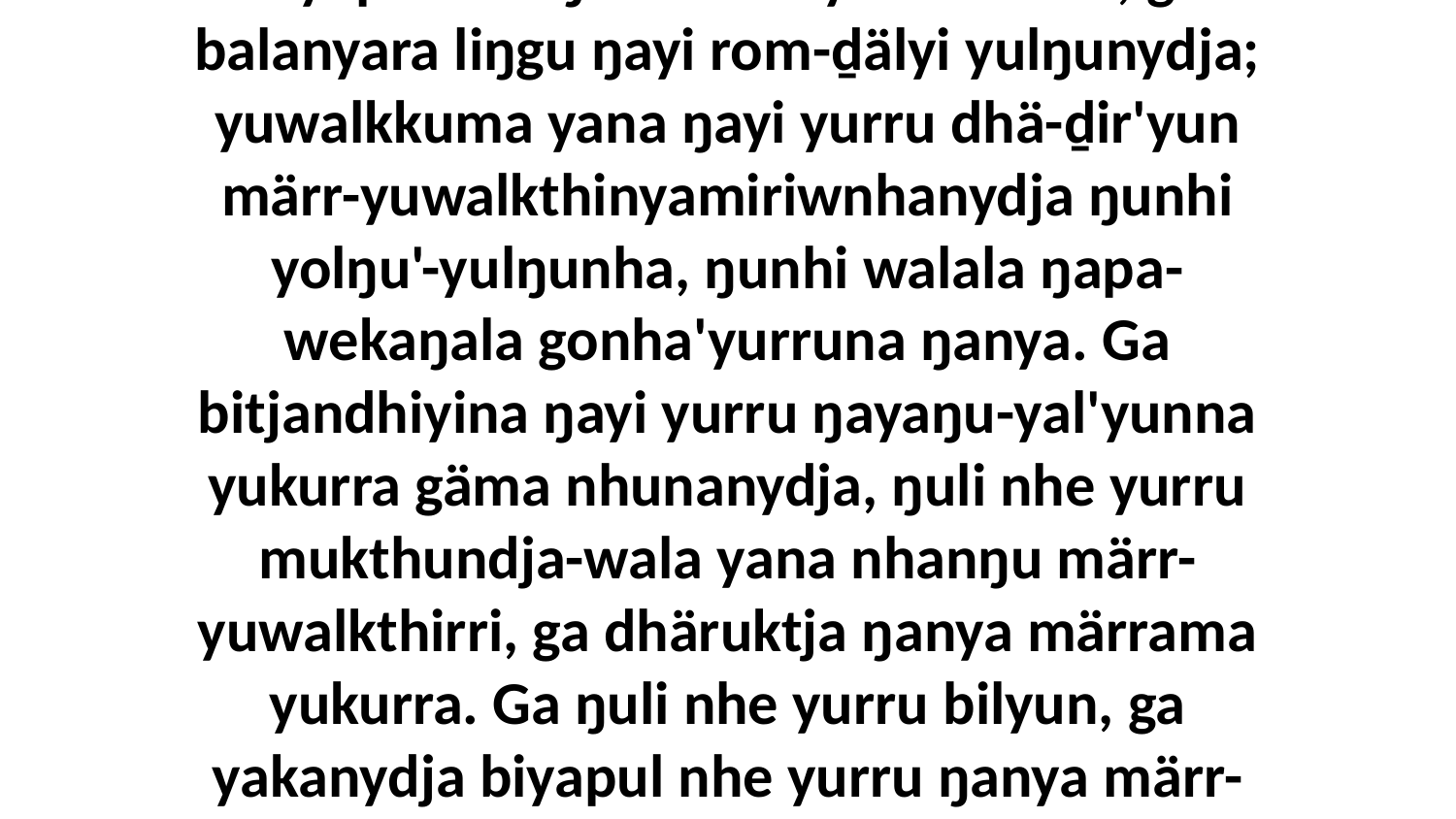

22 Ŋuriŋiyinydjayi maliyu yukurra ḻakarama ŋitjalaŋgalanydja märrma' maṉḏanha Godkalaŋuwuynydja; ŋayinydja ŋunhi biyapul wal'ŋu mel-wuyunaramirri, ga balanyara liŋgu ŋayi rom-ḏälyi yulŋunydja; yuwalkkuma yana ŋayi yurru dhä-ḏir'yun märr-yuwalkthinyamiriwnhanydja ŋunhi yolŋu'-yulŋunha, ŋunhi walala ŋapa-wekaŋala gonha'yurruna ŋanya. Ga bitjandhiyina ŋayi yurru ŋayaŋu-yal'yunna yukurra gäma nhunanydja, ŋuli nhe yurru mukthundja-wala yana nhanŋu märr-yuwalkthirri, ga dhäruktja ŋanya märrama yukurra. Ga ŋuli nhe yurru bilyun, ga yakanydja biyapul nhe yurru ŋanya märr-yuwalkthirri, ŋayinydja yurru nhunanydja gulkthundhi, bala ŋurrkamana yurru nhuna, yakana nhe yurru biyapulnydja nhanŋu yolŋu.